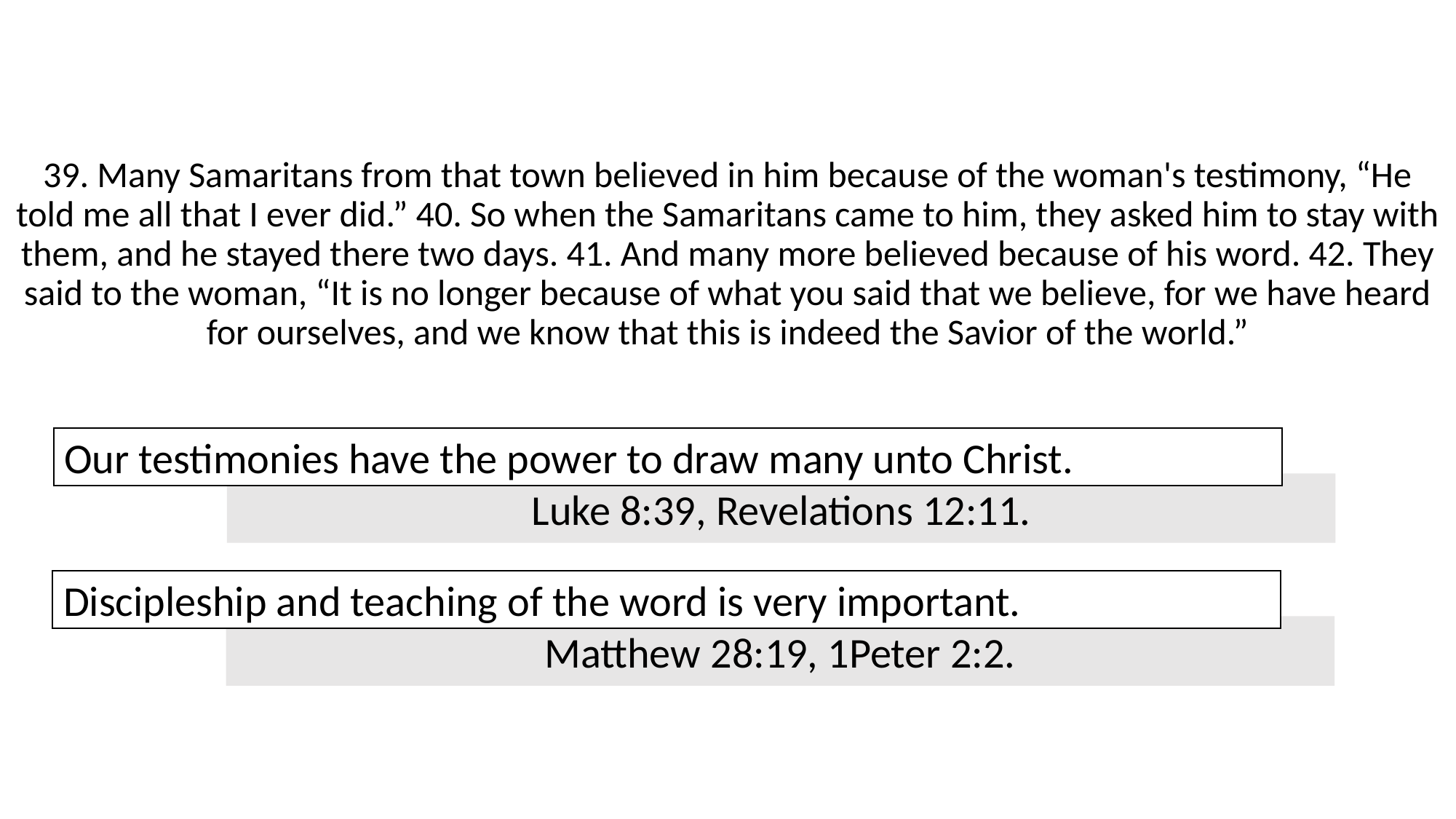

39. Many Samaritans from that town believed in him because of the woman's testimony, “He told me all that I ever did.” 40. So when the Samaritans came to him, they asked him to stay with them, and he stayed there two days. 41. And many more believed because of his word. 42. They said to the woman, “It is no longer because of what you said that we believe, for we have heard for ourselves, and we know that this is indeed the Savior of the world.”
Our testimonies have the power to draw many unto Christ.
Luke 8:39, Revelations 12:11.
Discipleship and teaching of the word is very important.
Matthew 28:19, 1Peter 2:2.